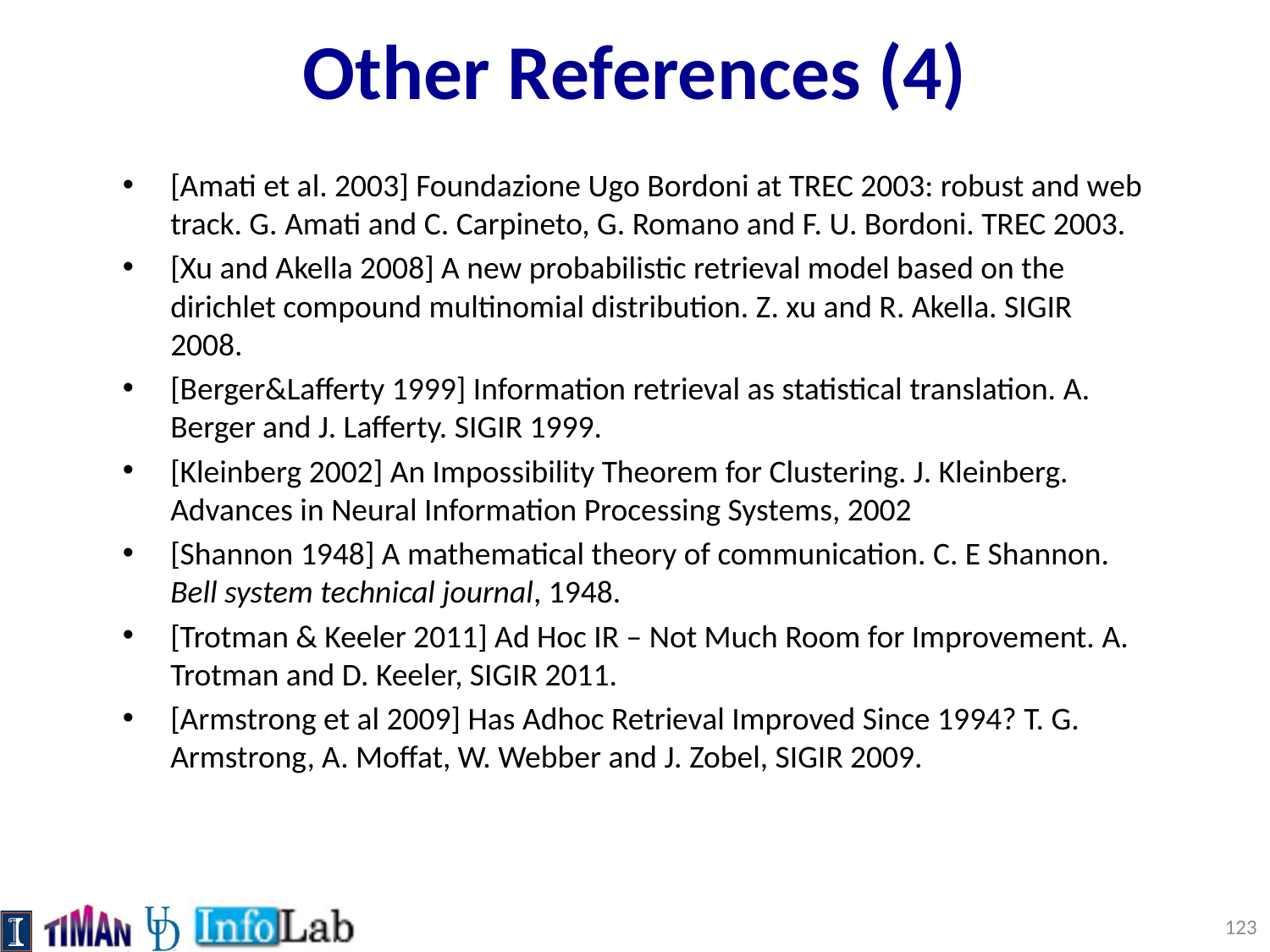

# Other References (4)
[Amati et al. 2003] Foundazione Ugo Bordoni at TREC 2003: robust and web track. G. Amati and C. Carpineto, G. Romano and F. U. Bordoni. TREC 2003.
[Xu and Akella 2008] A new probabilistic retrieval model based on the dirichlet compound multinomial distribution. Z. xu and R. Akella. SIGIR 2008.
[Berger&Lafferty 1999] Information retrieval as statistical translation. A. Berger and J. Lafferty. SIGIR 1999.
[Kleinberg 2002] An Impossibility Theorem for Clustering. J. Kleinberg.  Advances in Neural Information Processing Systems, 2002
[Shannon 1948] A mathematical theory of communication. C. E Shannon.  Bell system technical journal, 1948.
[Trotman & Keeler 2011] Ad Hoc IR – Not Much Room for Improvement. A. Trotman and D. Keeler, SIGIR 2011.
[Armstrong et al 2009] Has Adhoc Retrieval Improved Since 1994? T. G. Armstrong, A. Moffat, W. Webber and J. Zobel, SIGIR 2009.

123